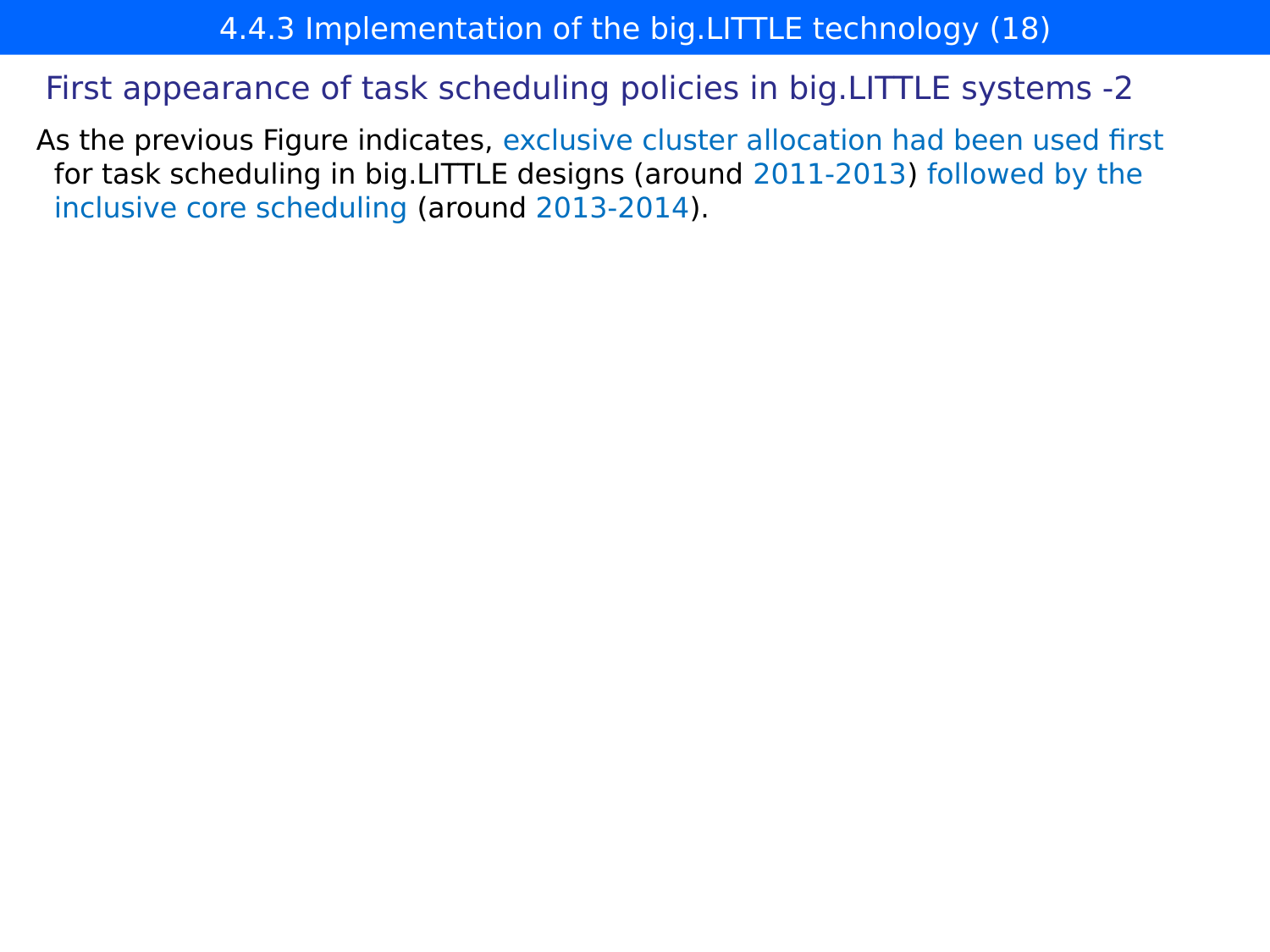

# 4.4.3 Implementation of the big.LITTLE technology (18)
First appearance of task scheduling policies in big.LITTLE systems -2
As the previous Figure indicates, exclusive cluster allocation had been used first
  for task scheduling in big.LITTLE designs (around 2011-2013) followed by the
  inclusive core scheduling (around 2013-2014).